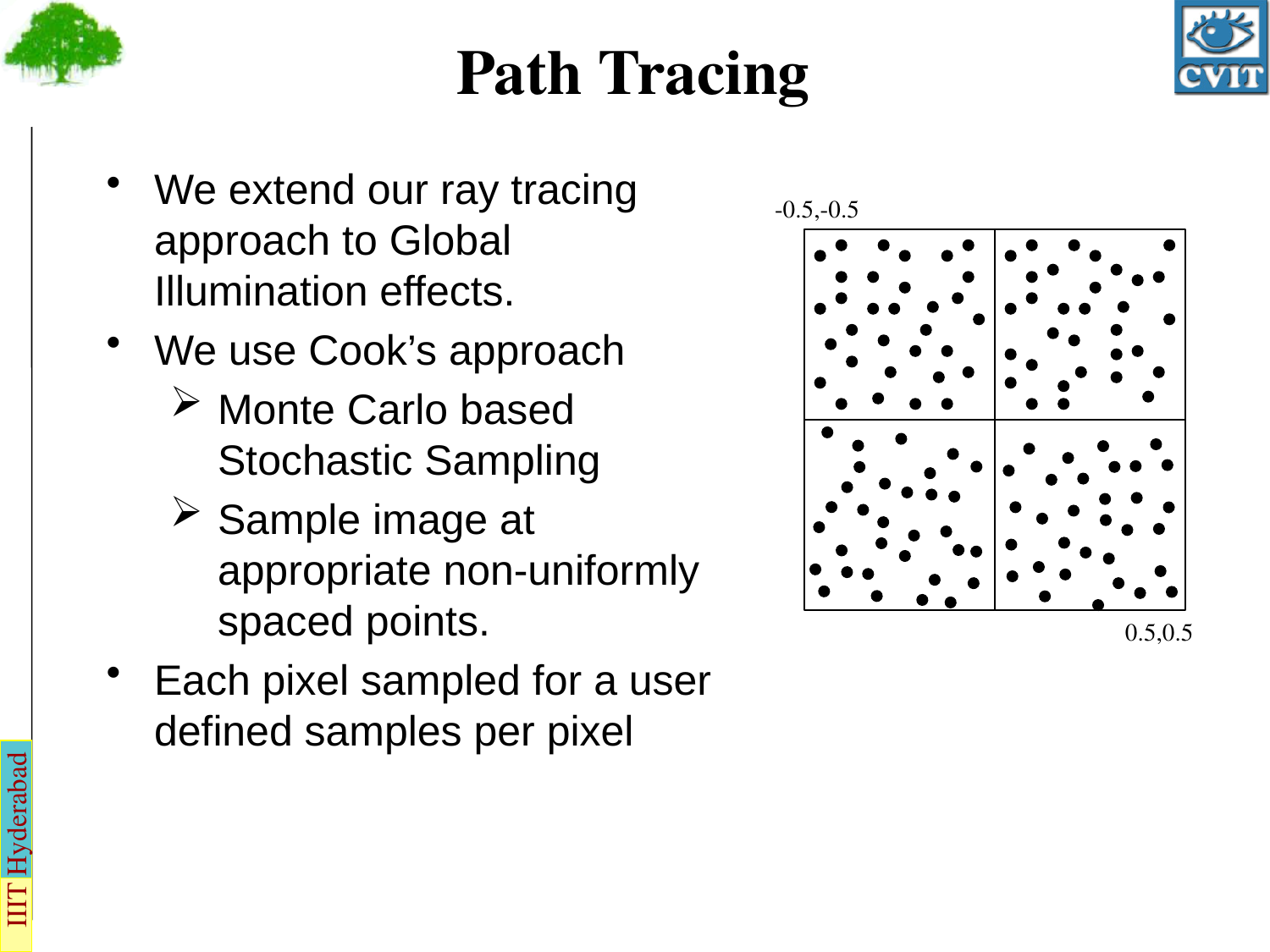

Path Tracing
We extend our ray tracing approach to Global Illumination effects.
We use Cook’s approach
Monte Carlo based Stochastic Sampling
Sample image at appropriate non-uniformly spaced points.
Each pixel sampled for a user defined samples per pixel

-0.5,-0.5

0.5,0.5